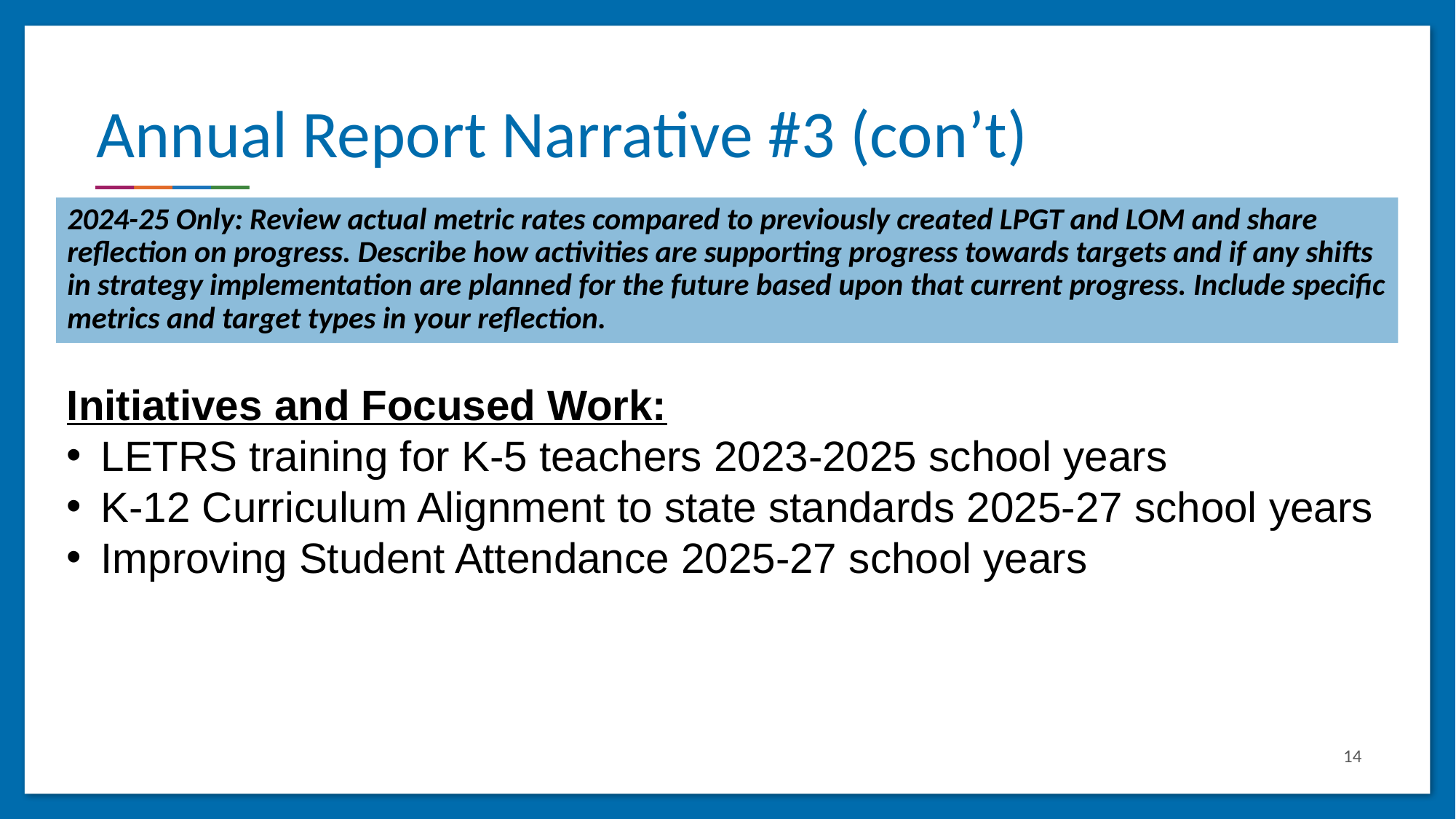

# Annual Report Narrative #3 (con’t)
2024-25 Only: Review actual metric rates compared to previously created LPGT and LOM and share reflection on progress. Describe how activities are supporting progress towards targets and if any shifts in strategy implementation are planned for the future based upon that current progress. Include specific metrics and target types in your reflection.
Initiatives and Focused Work:
LETRS training for K-5 teachers 2023-2025 school years
K-12 Curriculum Alignment to state standards 2025-27 school years
Improving Student Attendance 2025-27 school years
14